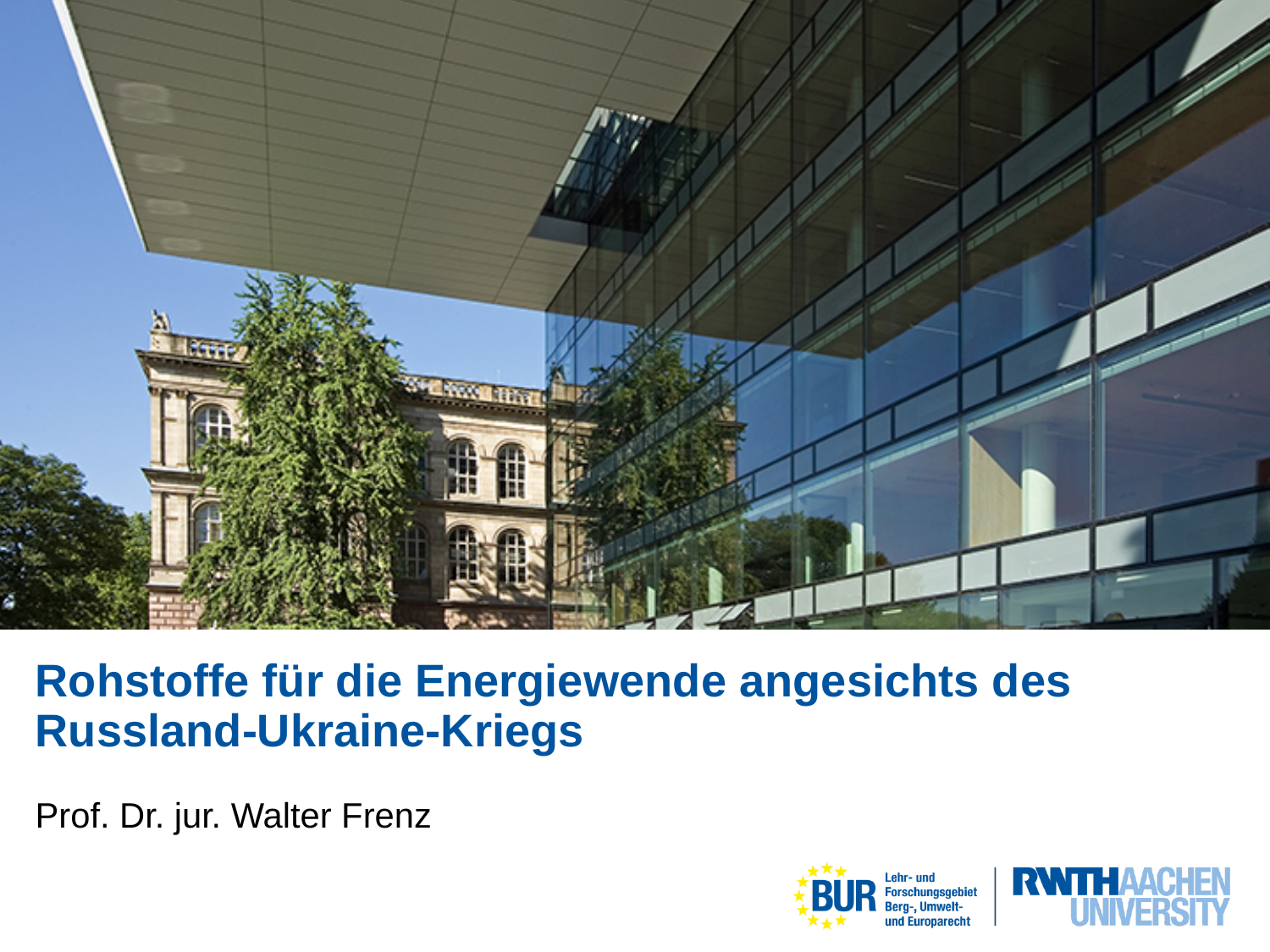

# Rohstoffe für die Energiewende angesichts des Russland-Ukraine-Kriegs

Prof. Dr. jur. Walter Frenz